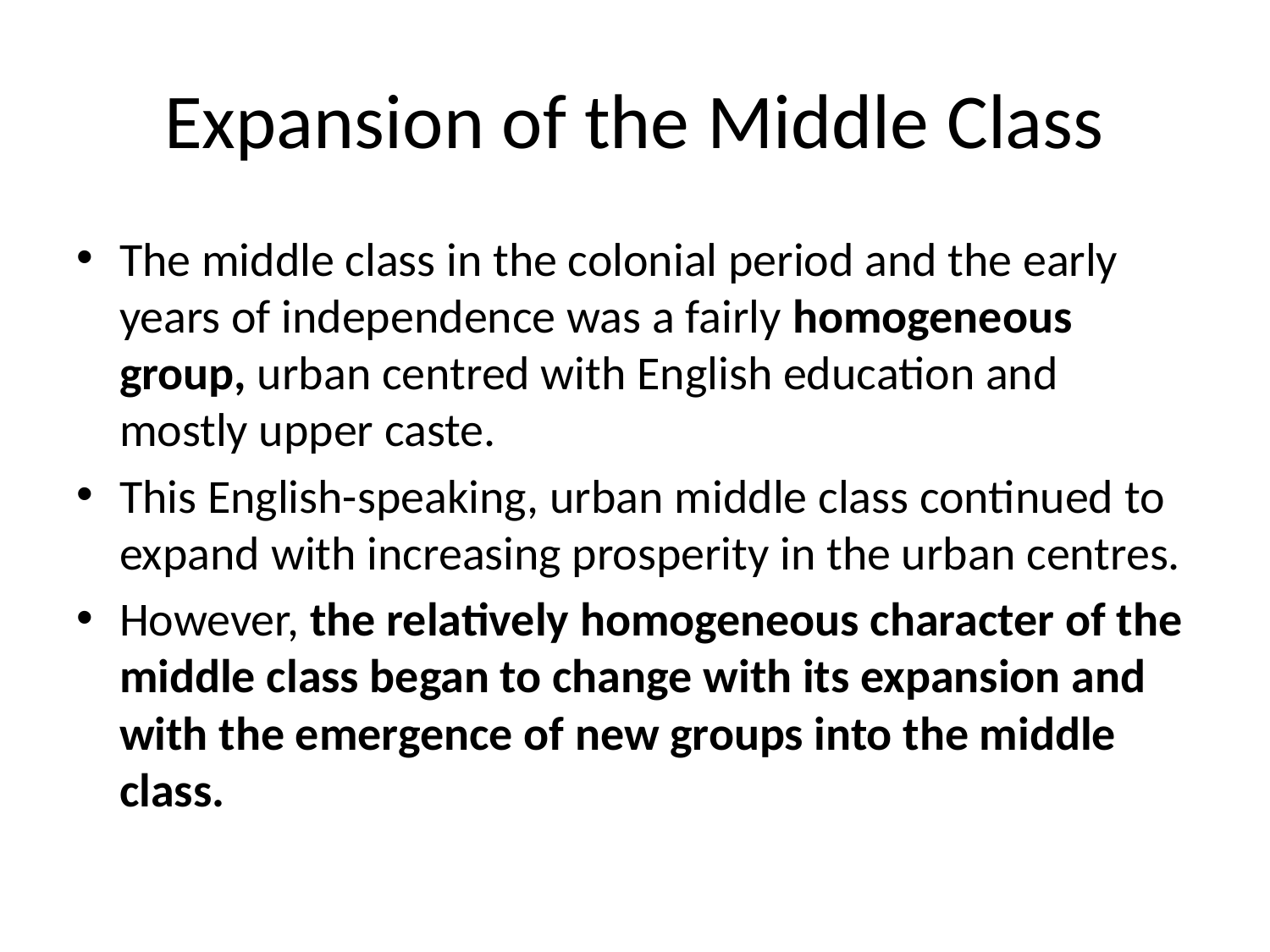

# Expansion of the Middle Class
The middle class in the colonial period and the early years of independence was a fairly homogeneous group, urban centred with English education and mostly upper caste.
This English-speaking, urban middle class continued to expand with increasing prosperity in the urban centres.
However, the relatively homogeneous character of the middle class began to change with its expansion and with the emergence of new groups into the middle class.